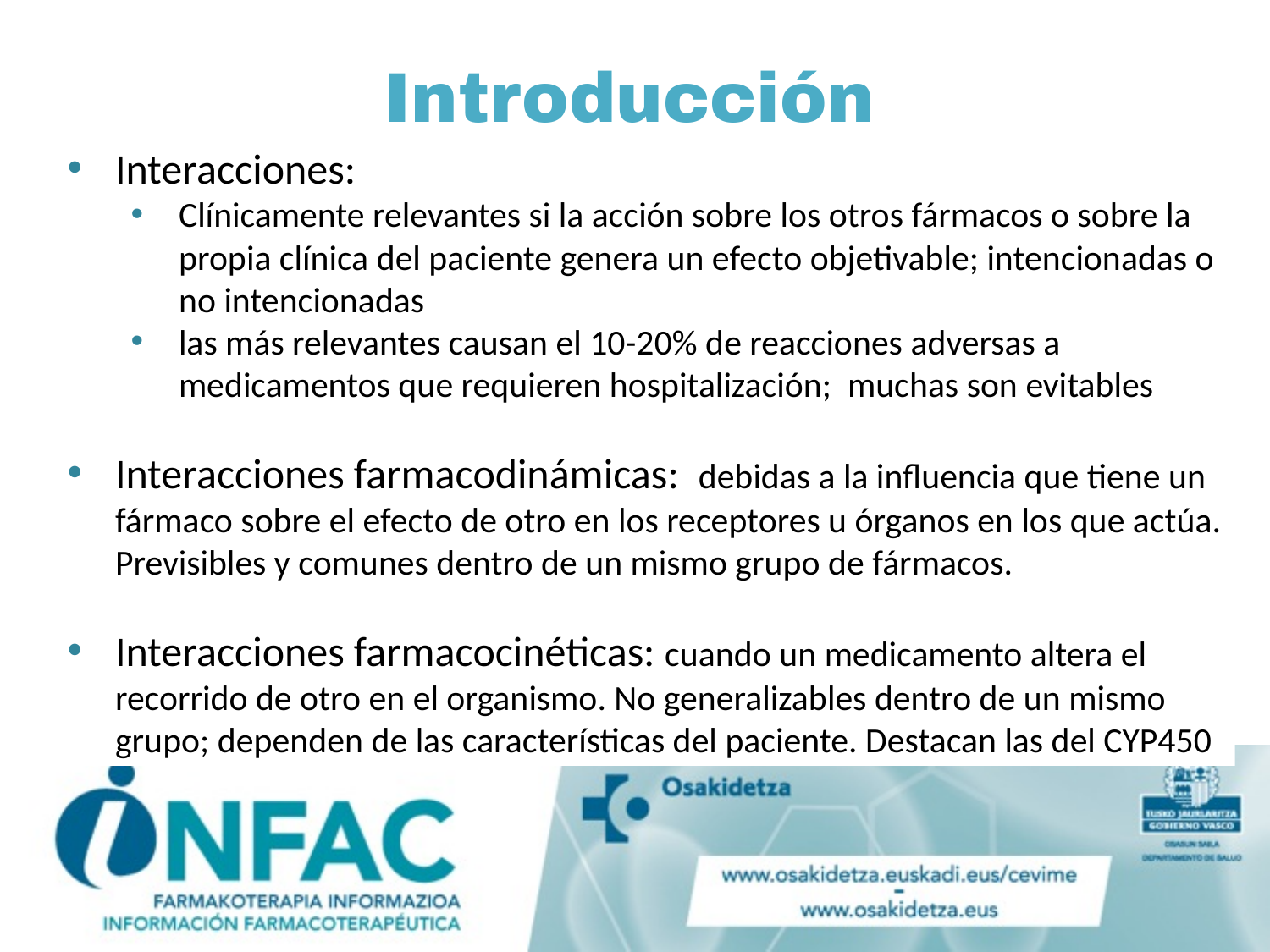

# Introducción
Interacciones:
Clínicamente relevantes si la acción sobre los otros fármacos o sobre la propia clínica del paciente genera un efecto objetivable; intencionadas o no intencionadas
las más relevantes causan el 10-20% de reacciones adversas a medicamentos que requieren hospitalización;  muchas son evitables

Interacciones farmacodinámicas:  debidas a la influencia que tiene un fármaco sobre el efecto de otro en los receptores u órganos en los que actúa. Previsibles y comunes dentro de un mismo grupo de fármacos.

Interacciones farmacocinéticas: cuando un medicamento altera el recorrido de otro en el organismo. No generalizables dentro de un mismo grupo; dependen de las características del paciente. Destacan las del CYP450